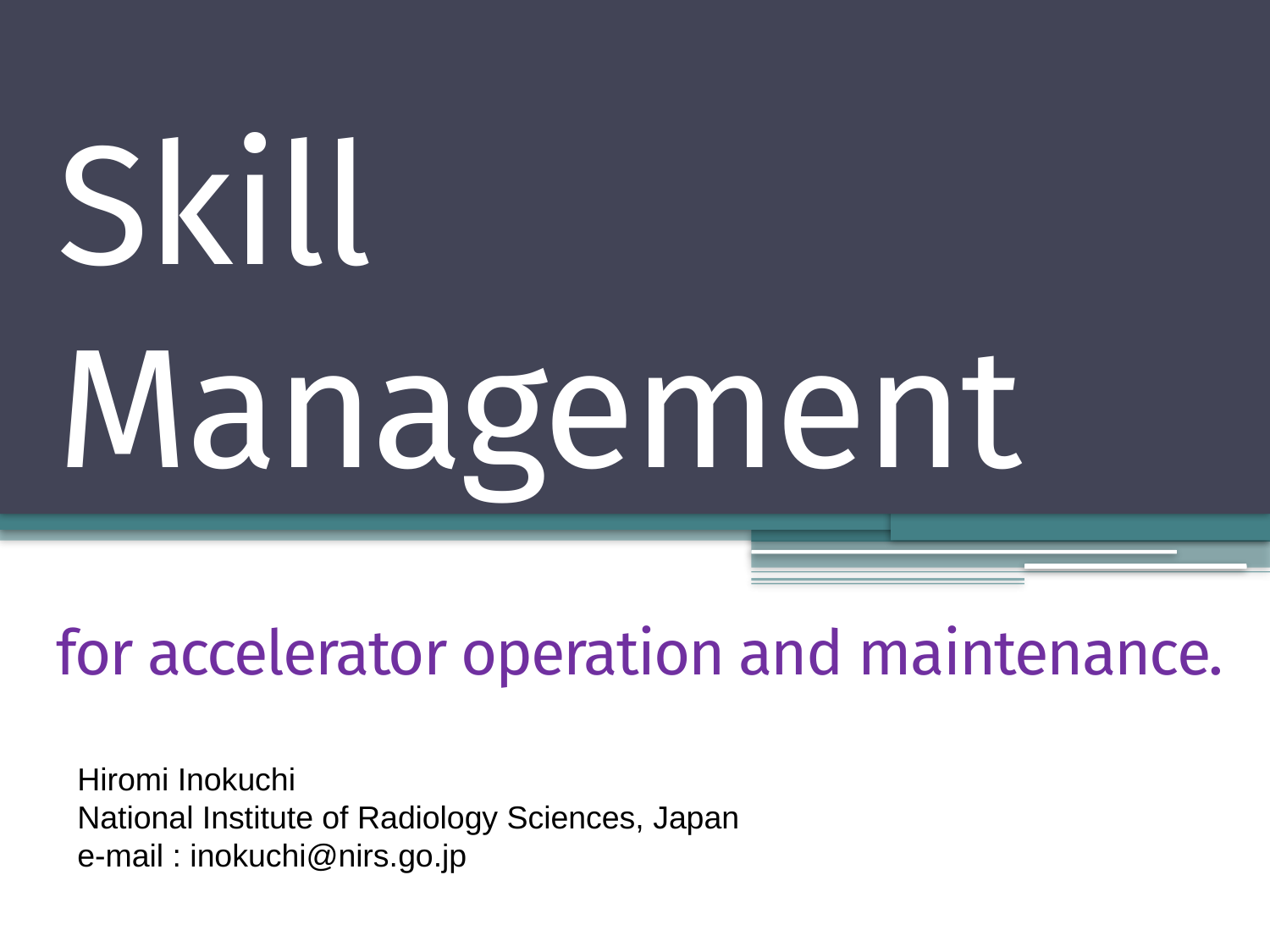

# Skill Management
for accelerator operation and maintenance.
Hiromi Inokuchi
National Institute of Radiology Sciences, Japan
e-mail : inokuchi@nirs.go.jp